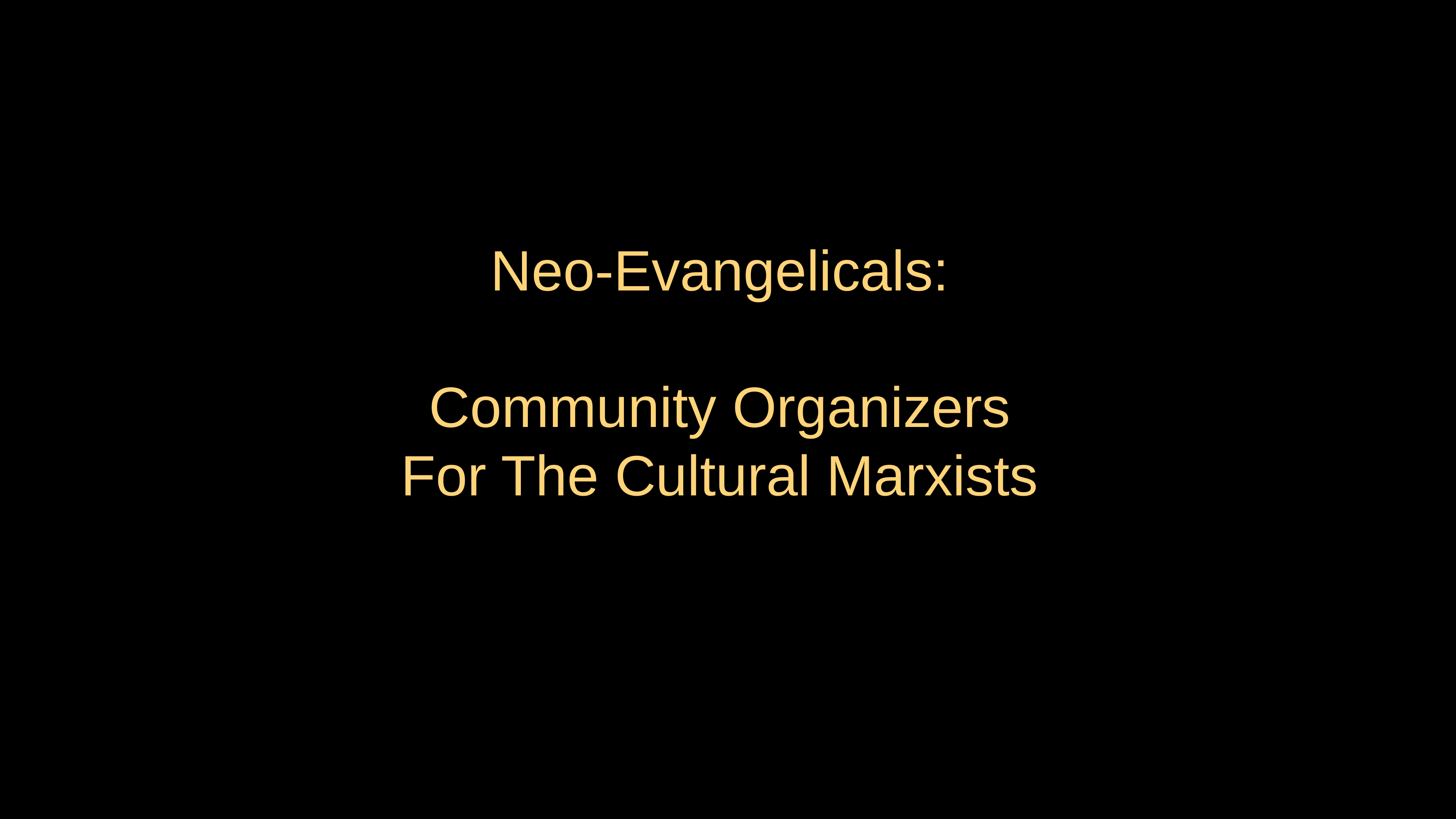

# Neo-Evangelicals:

Community Organizers
For The Cultural Marxists